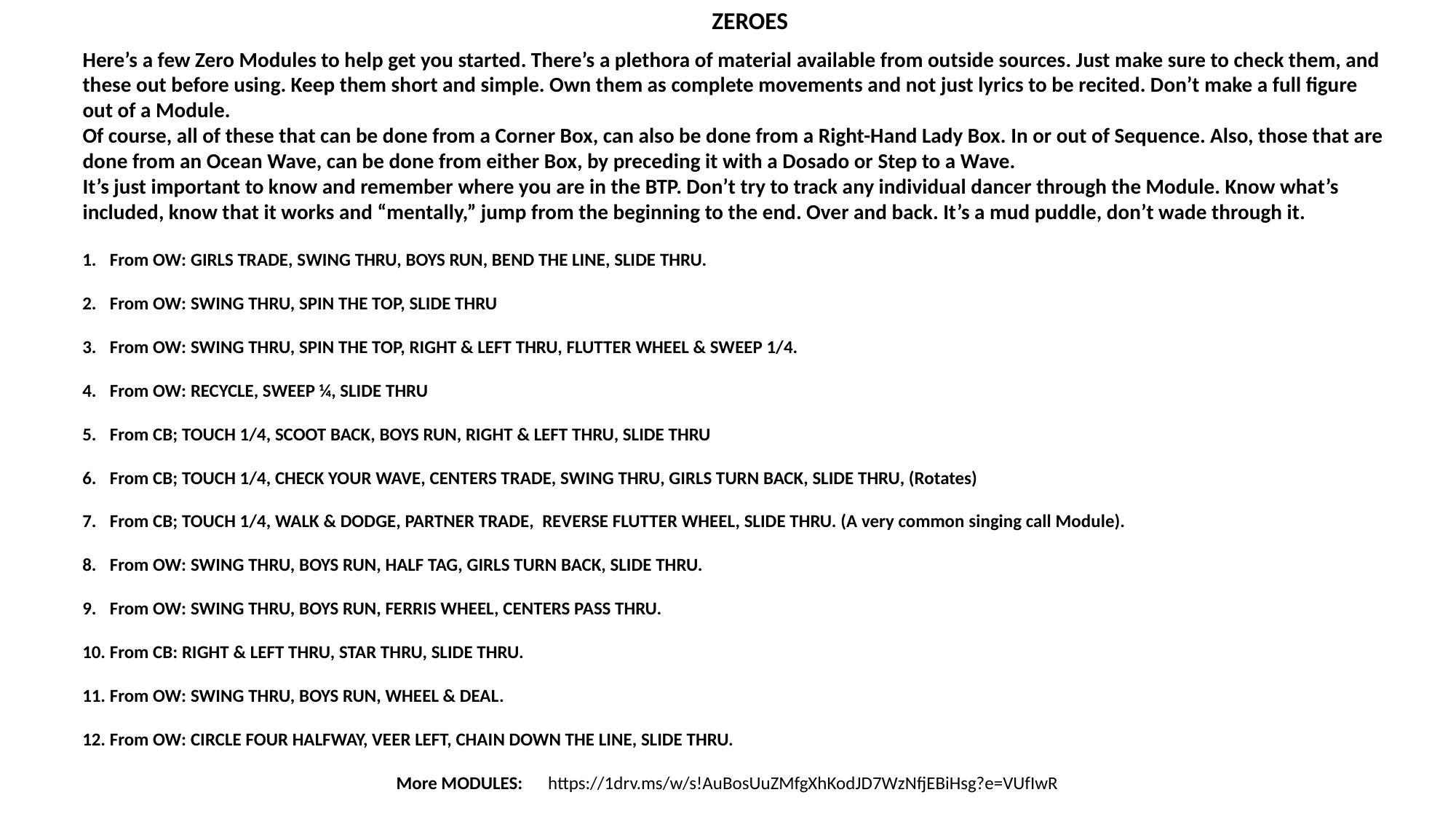

ZEROES
Here’s a few Zero Modules to help get you started. There’s a plethora of material available from outside sources. Just make sure to check them, and these out before using. Keep them short and simple. Own them as complete movements and not just lyrics to be recited. Don’t make a full figure out of a Module.
Of course, all of these that can be done from a Corner Box, can also be done from a Right-Hand Lady Box. In or out of Sequence. Also, those that are done from an Ocean Wave, can be done from either Box, by preceding it with a Dosado or Step to a Wave.
It’s just important to know and remember where you are in the BTP. Don’t try to track any individual dancer through the Module. Know what’s included, know that it works and “mentally,” jump from the beginning to the end. Over and back. It’s a mud puddle, don’t wade through it.
From OW: GIRLS TRADE, SWING THRU, BOYS RUN, BEND THE LINE, SLIDE THRU.

From OW: SWING THRU, SPIN THE TOP, SLIDE THRU

From OW: SWING THRU, SPIN THE TOP, RIGHT & LEFT THRU, FLUTTER WHEEL & SWEEP 1/4.

From OW: RECYCLE, SWEEP ¼, SLIDE THRU

From CB; TOUCH 1/4, SCOOT BACK, BOYS RUN, RIGHT & LEFT THRU, SLIDE THRU

From CB; TOUCH 1/4, CHECK YOUR WAVE, CENTERS TRADE, SWING THRU, GIRLS TURN BACK, SLIDE THRU, (Rotates)

From CB; TOUCH 1/4, WALK & DODGE, PARTNER TRADE,  REVERSE FLUTTER WHEEL, SLIDE THRU. (A very common singing call Module).

From OW: SWING THRU, BOYS RUN, HALF TAG, GIRLS TURN BACK, SLIDE THRU.

From OW: SWING THRU, BOYS RUN, FERRIS WHEEL, CENTERS PASS THRU.

From CB: RIGHT & LEFT THRU, STAR THRU, SLIDE THRU.

From OW: SWING THRU, BOYS RUN, WHEEL & DEAL.

From OW: CIRCLE FOUR HALFWAY, VEER LEFT, CHAIN DOWN THE LINE, SLIDE THRU.

                                                                           More MODULES:      https://1drv.ms/w/s!AuBosUuZMfgXhKodJD7WzNfjEBiHsg?e=VUfIwR